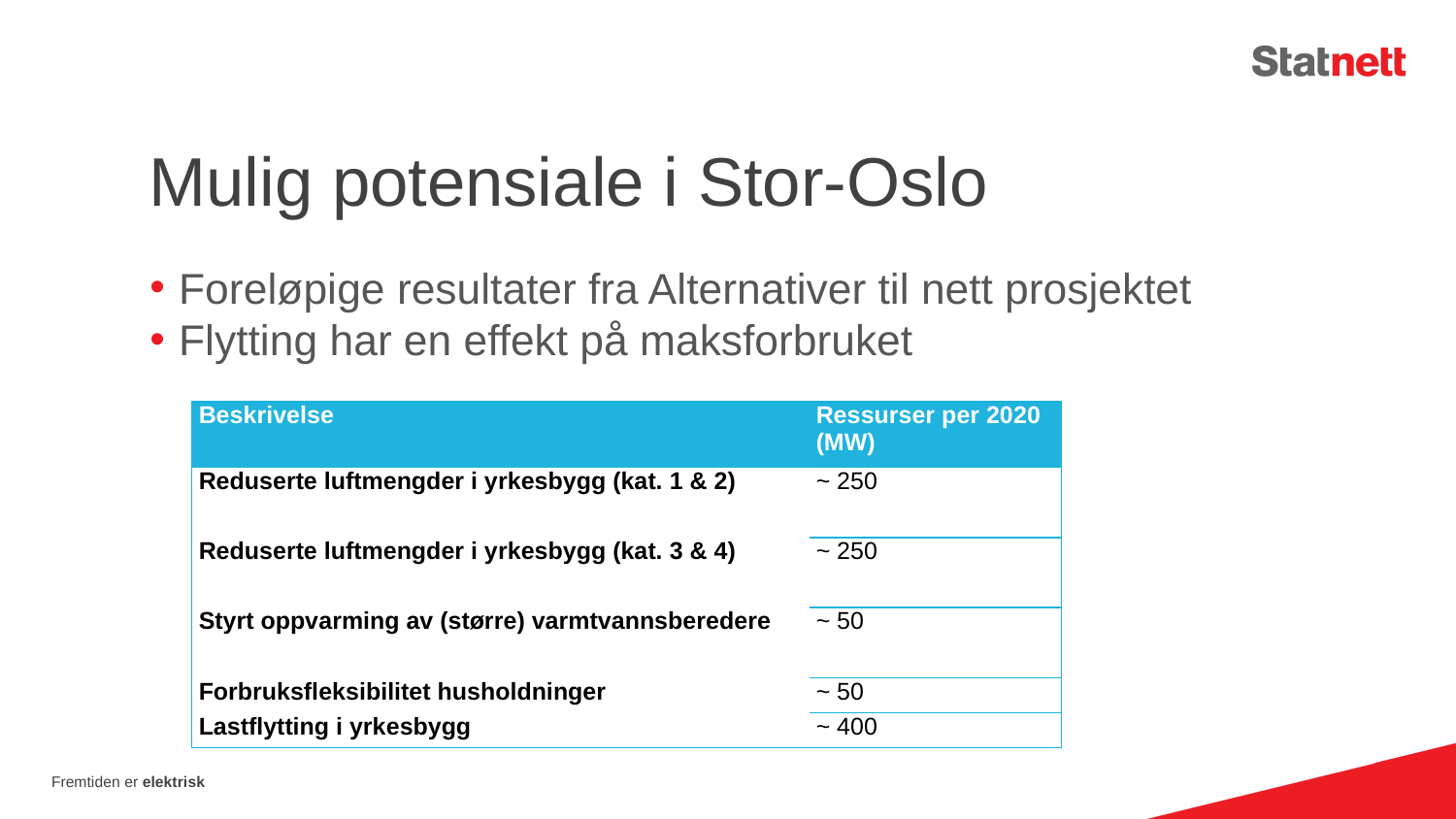

# Mulig potensiale i Stor-Oslo
Foreløpige resultater fra Alternativer til nett prosjektet
Flytting har en effekt på maksforbruket
| Beskrivelse | Ressurser per 2020 (MW) |
| --- | --- |
| Reduserte luftmengder i yrkesbygg (kat. 1 & 2) | ~ 250 |
| Reduserte luftmengder i yrkesbygg (kat. 3 & 4) | ~ 250 |
| Styrt oppvarming av (større) varmtvannsberedere | ~ 50 |
| Forbruksfleksibilitet husholdninger | ~ 50 |
| Lastflytting i yrkesbygg | ~ 400 |
Fremtiden er elektrisk